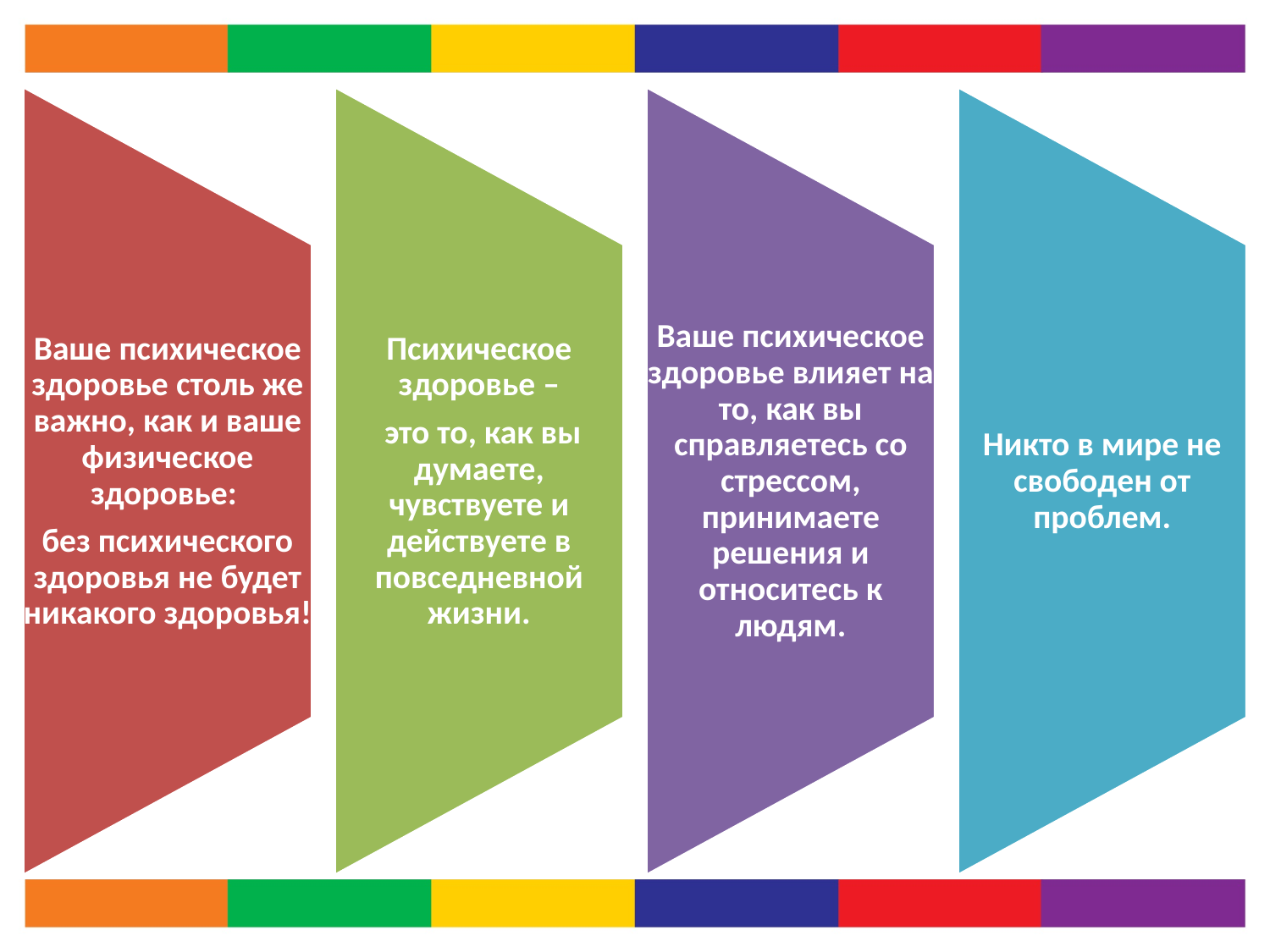

Ваше психическое здоровье столь же важно, как и ваше физическое здоровье:
без психического здоровья не будет никакого здоровья!
Психическое здоровье –
 это то, как вы думаете, чувствуете и действуете в повседневной жизни.
Ваше психическое здоровье влияет на то, как вы справляетесь со стрессом, принимаете решения и относитесь к людям.
Никто в мире не свободен от проблем.